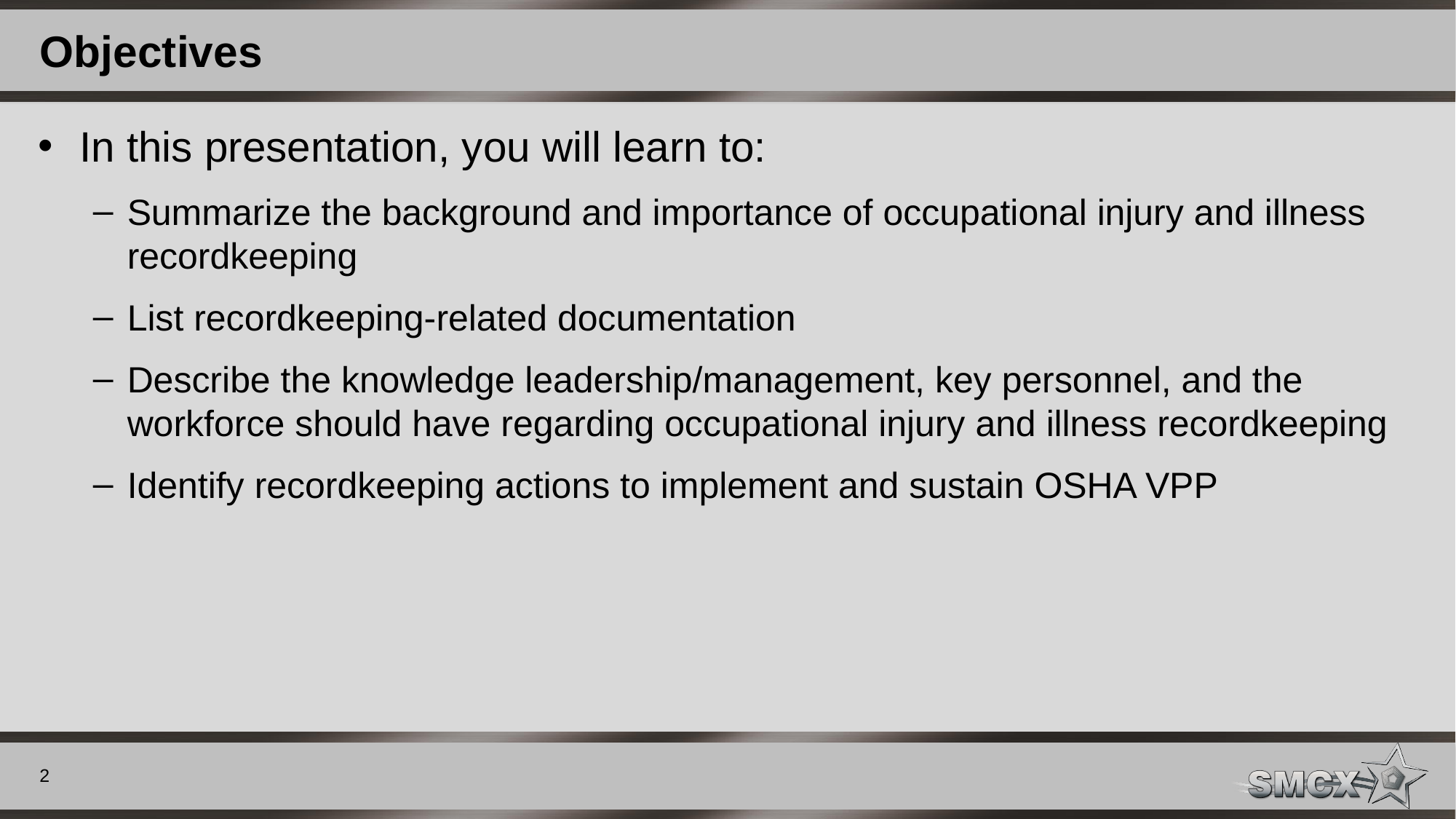

# Objectives
In this presentation, you will learn to:
Summarize the background and importance of occupational injury and illness recordkeeping
List recordkeeping-related documentation
Describe the knowledge leadership/management, key personnel, and the workforce should have regarding occupational injury and illness recordkeeping
Identify recordkeeping actions to implement and sustain OSHA VPP
2